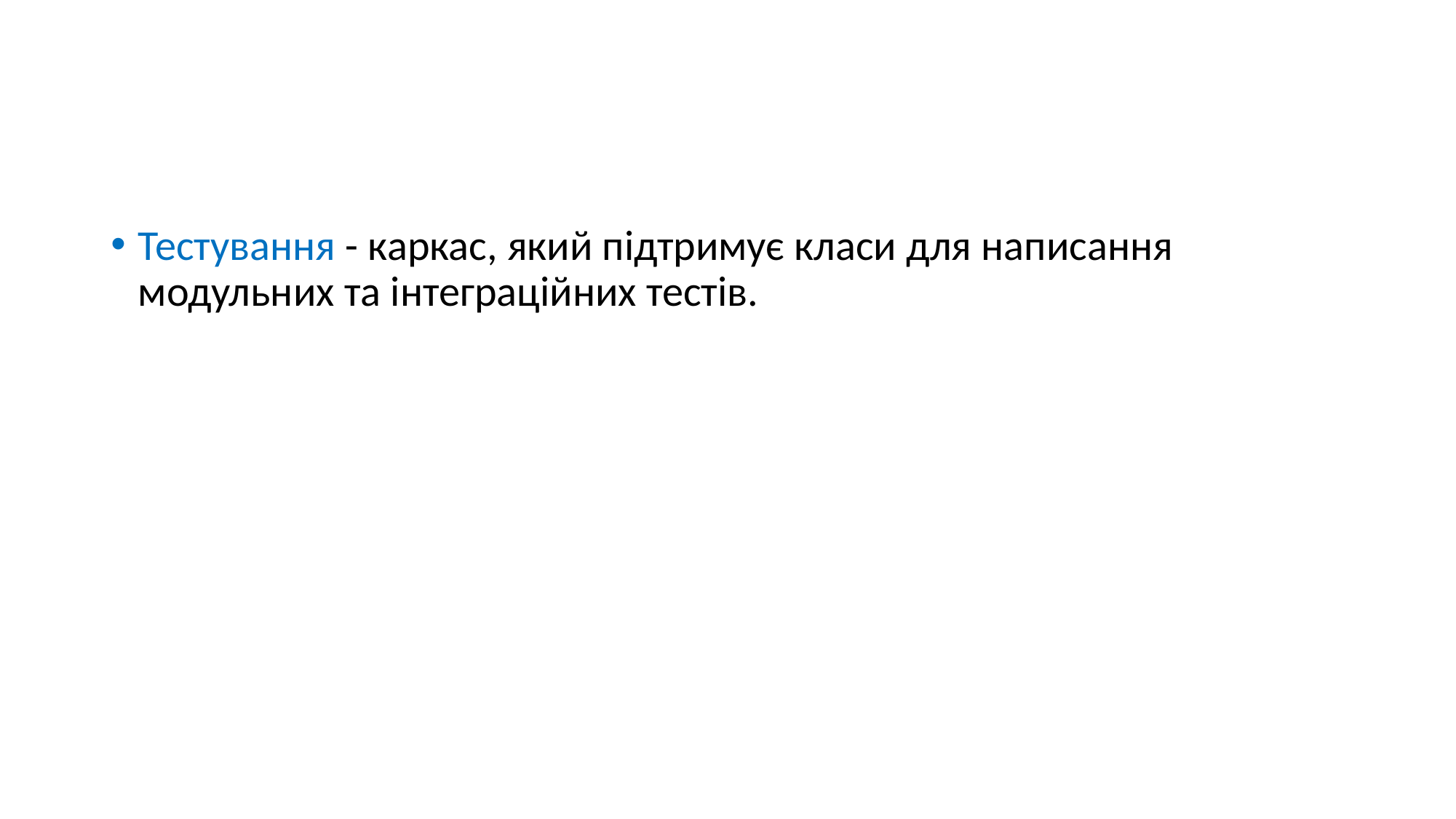

#
Тестування - каркас, який підтримує класи для написання модульних та інтеграційних тестів.